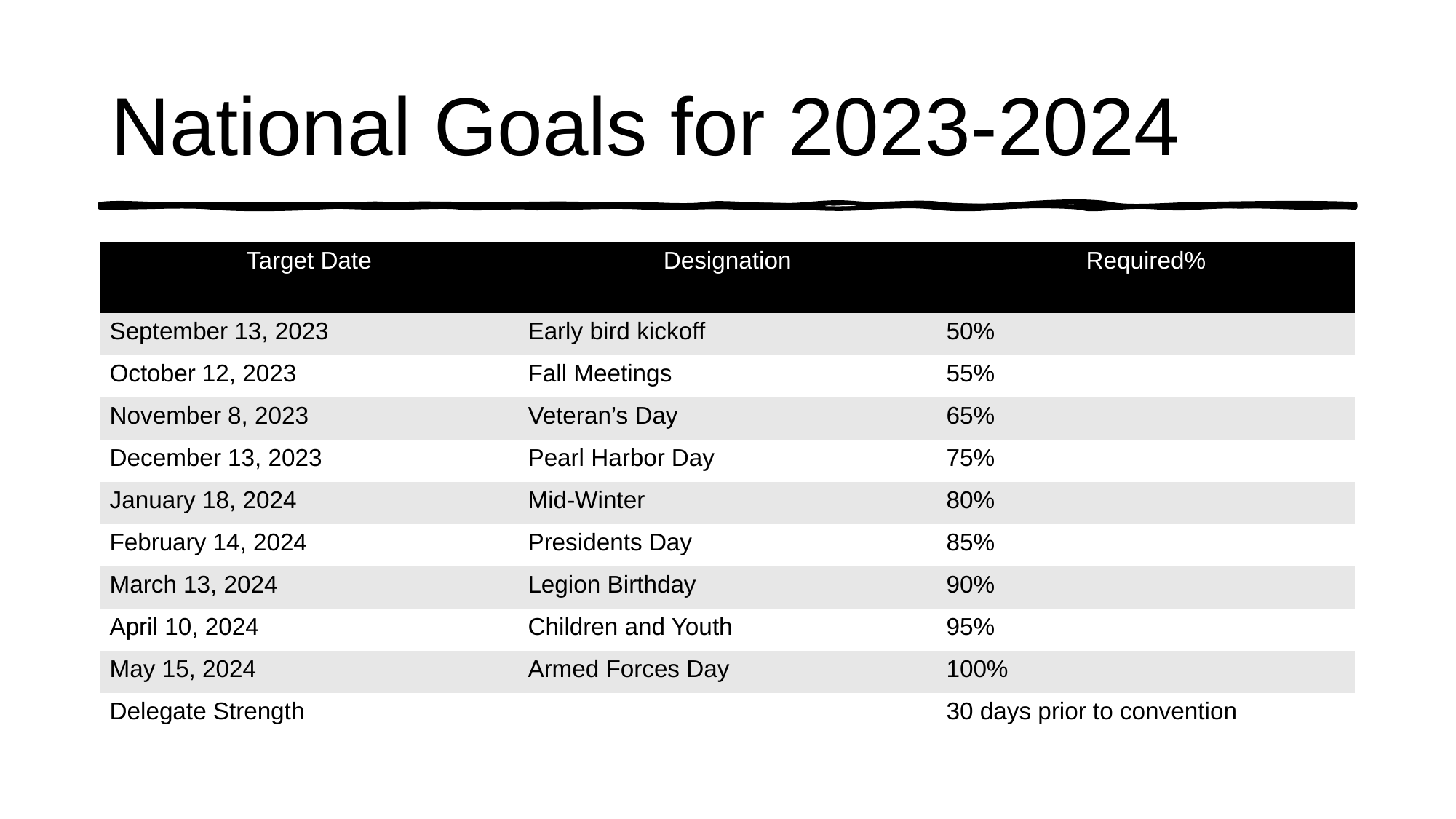

# National Goals for 2023-2024
| Target Date | Designation | Required% |
| --- | --- | --- |
| September 13, 2023 | Early bird kickoff | 50% |
| October 12, 2023 | Fall Meetings | 55% |
| November 8, 2023 | Veteran’s Day | 65% |
| December 13, 2023 | Pearl Harbor Day | 75% |
| January 18, 2024 | Mid-Winter | 80% |
| February 14, 2024 | Presidents Day | 85% |
| March 13, 2024 | Legion Birthday | 90% |
| April 10, 2024 | Children and Youth | 95% |
| May 15, 2024 | Armed Forces Day | 100% |
| Delegate Strength |  | 30 days prior to convention |